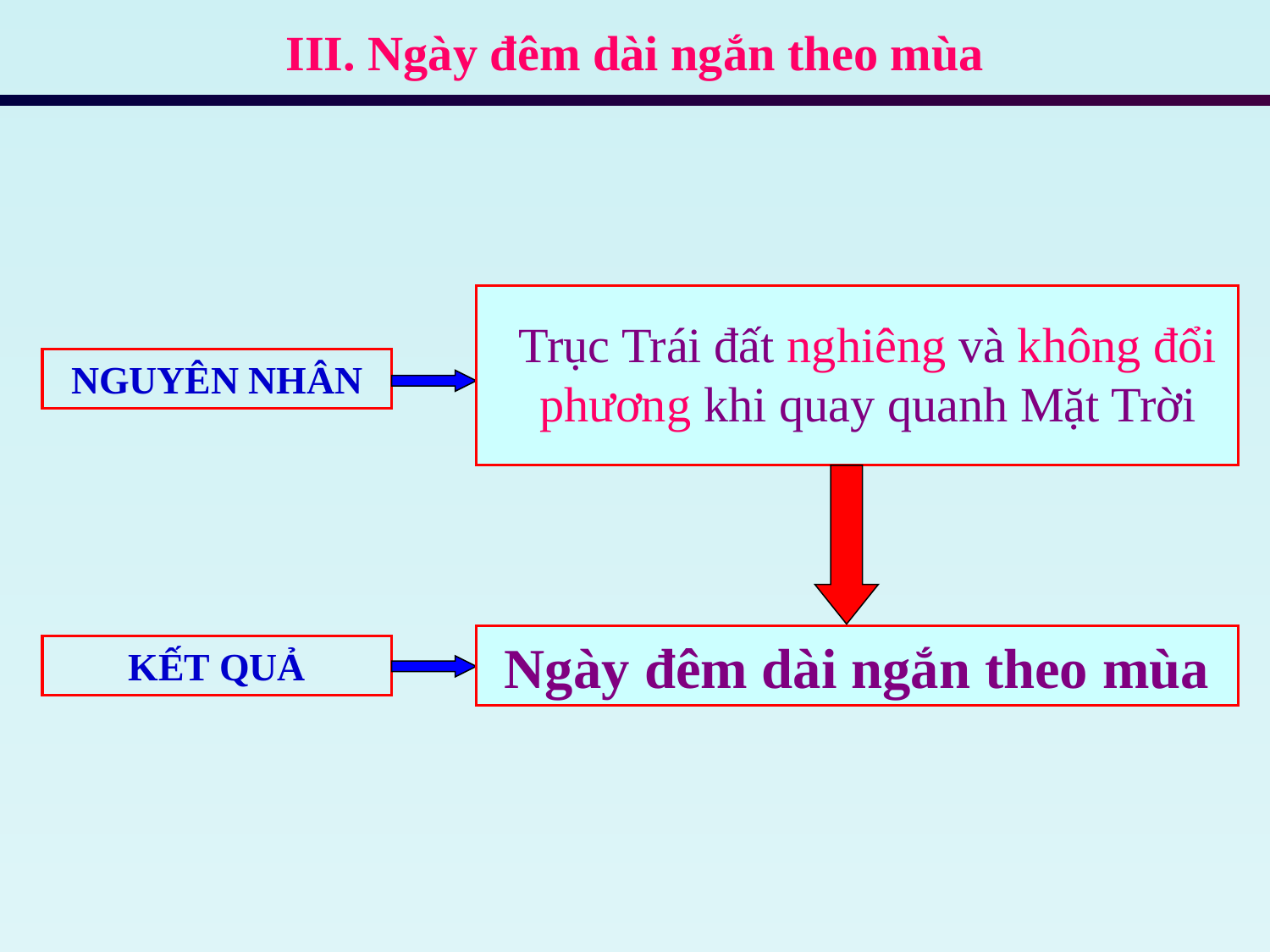

III. Ngày đêm dài ngắn theo mùa

Trục Trái đất nghiêng và không đổi phương khi quay quanh Mặt Trời
NGUYÊN NHÂN

Ngày đêm dài ngắn theo mùa
KẾT QUẢ